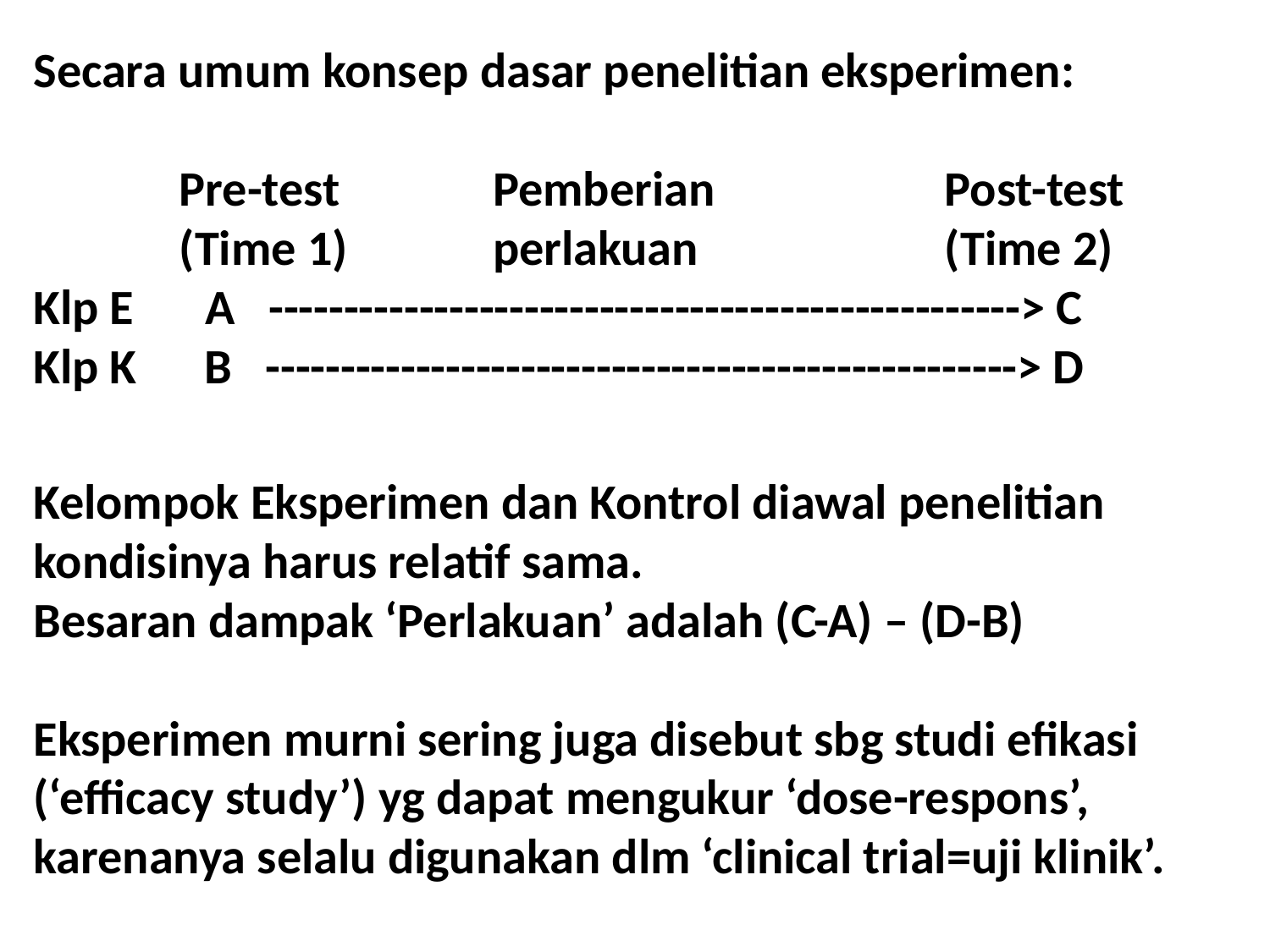

Secara umum konsep dasar penelitian eksperimen:

             Pre-test	       Pemberian		  Post-test
             (Time 1)	       perlakuan		  (Time 2)
Klp E	    A   --------------------------------------------------> C
Klp K      B   --------------------------------------------------> D

Kelompok Eksperimen dan Kontrol diawal penelitian kondisinya harus relatif sama.
Besaran dampak ‘Perlakuan’ adalah (C-A) – (D-B)

Eksperimen murni sering juga disebut sbg studi efikasi (‘efficacy study’) yg dapat mengukur ‘dose-respons’, karenanya selalu digunakan dlm ‘clinical trial=uji klinik’.